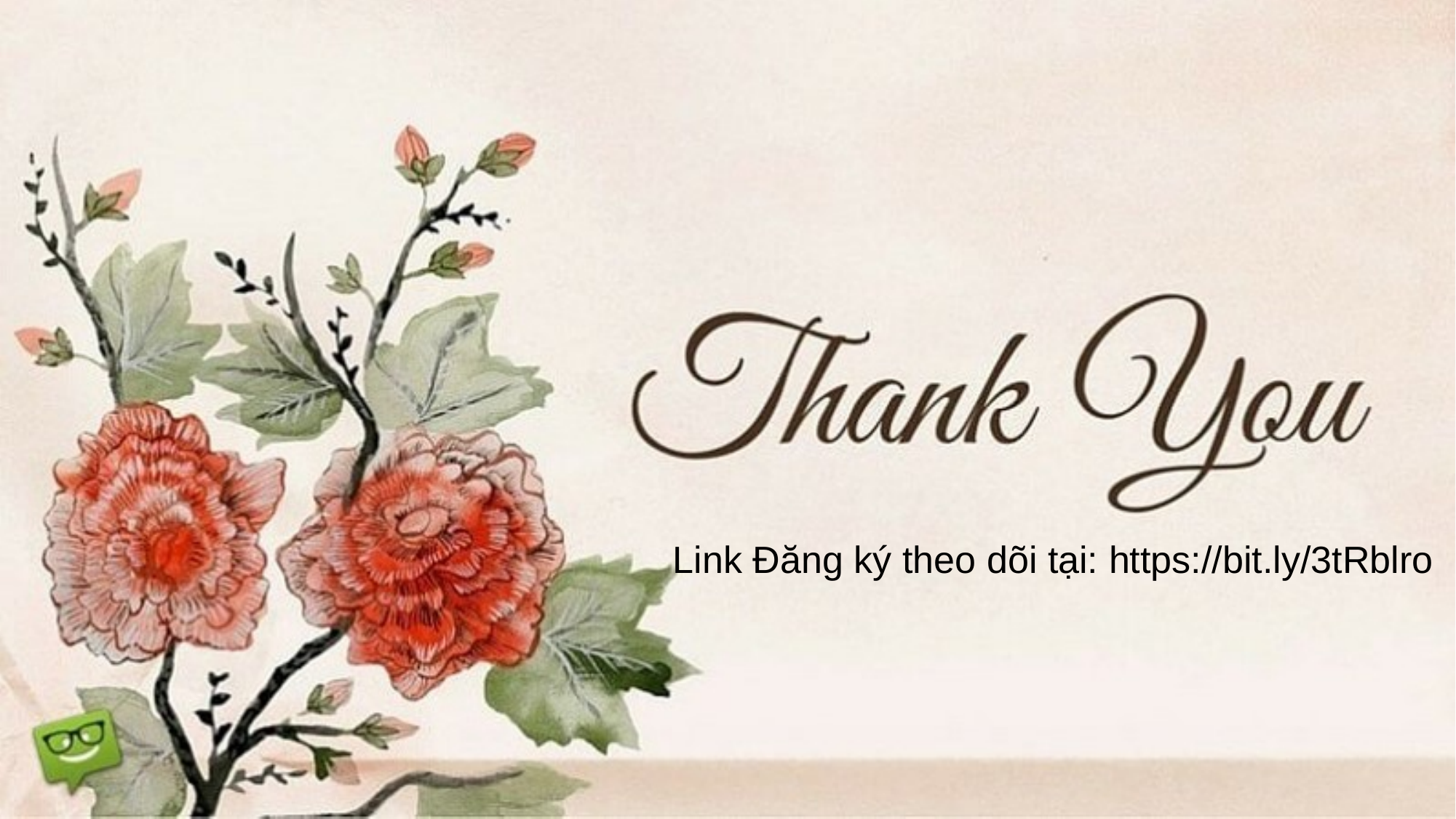

Link Đăng ký theo dõi tại: https://bit.ly/3tRblro